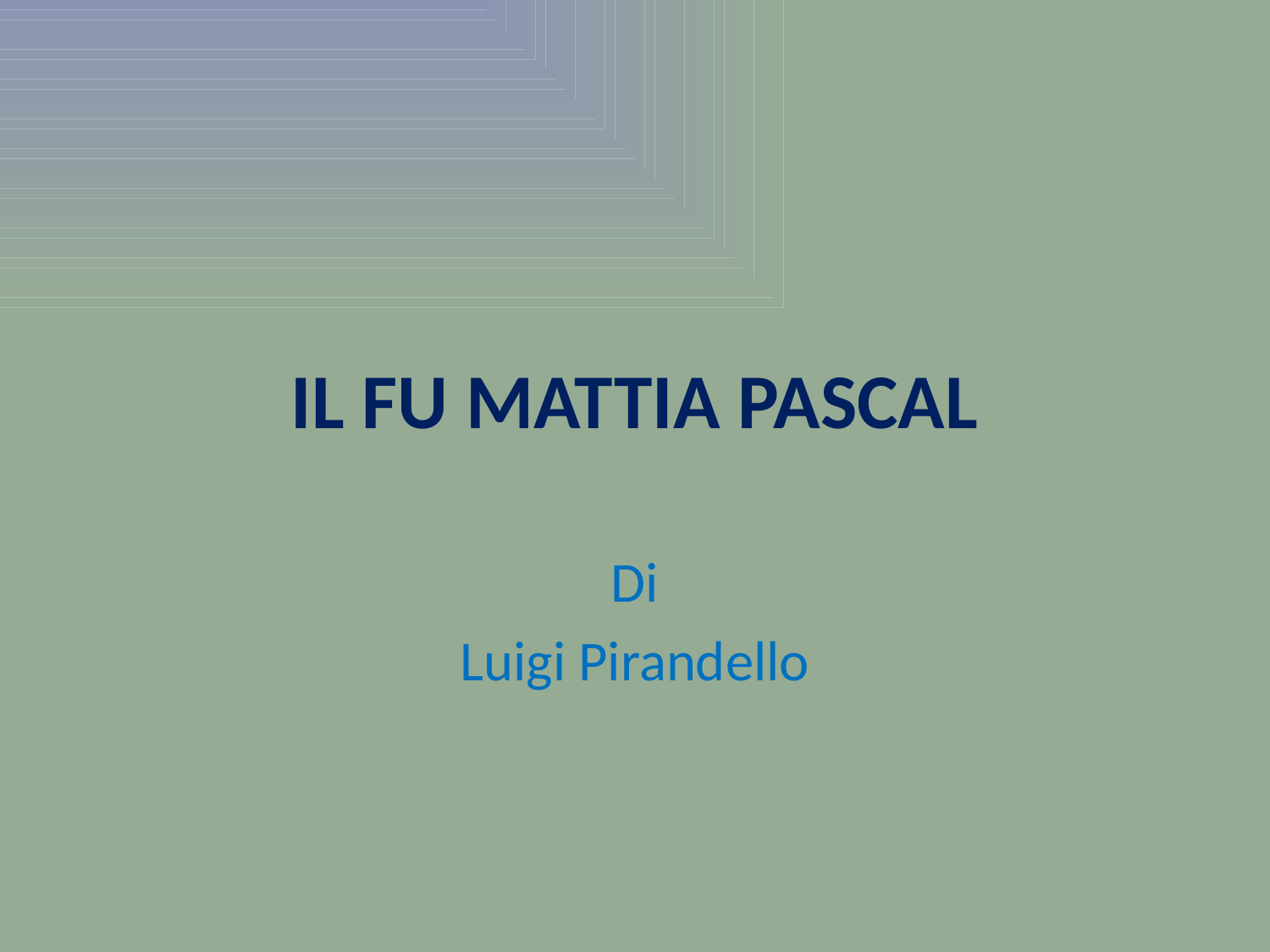

# IL FU MATTIA PASCAL
Di
Luigi Pirandello